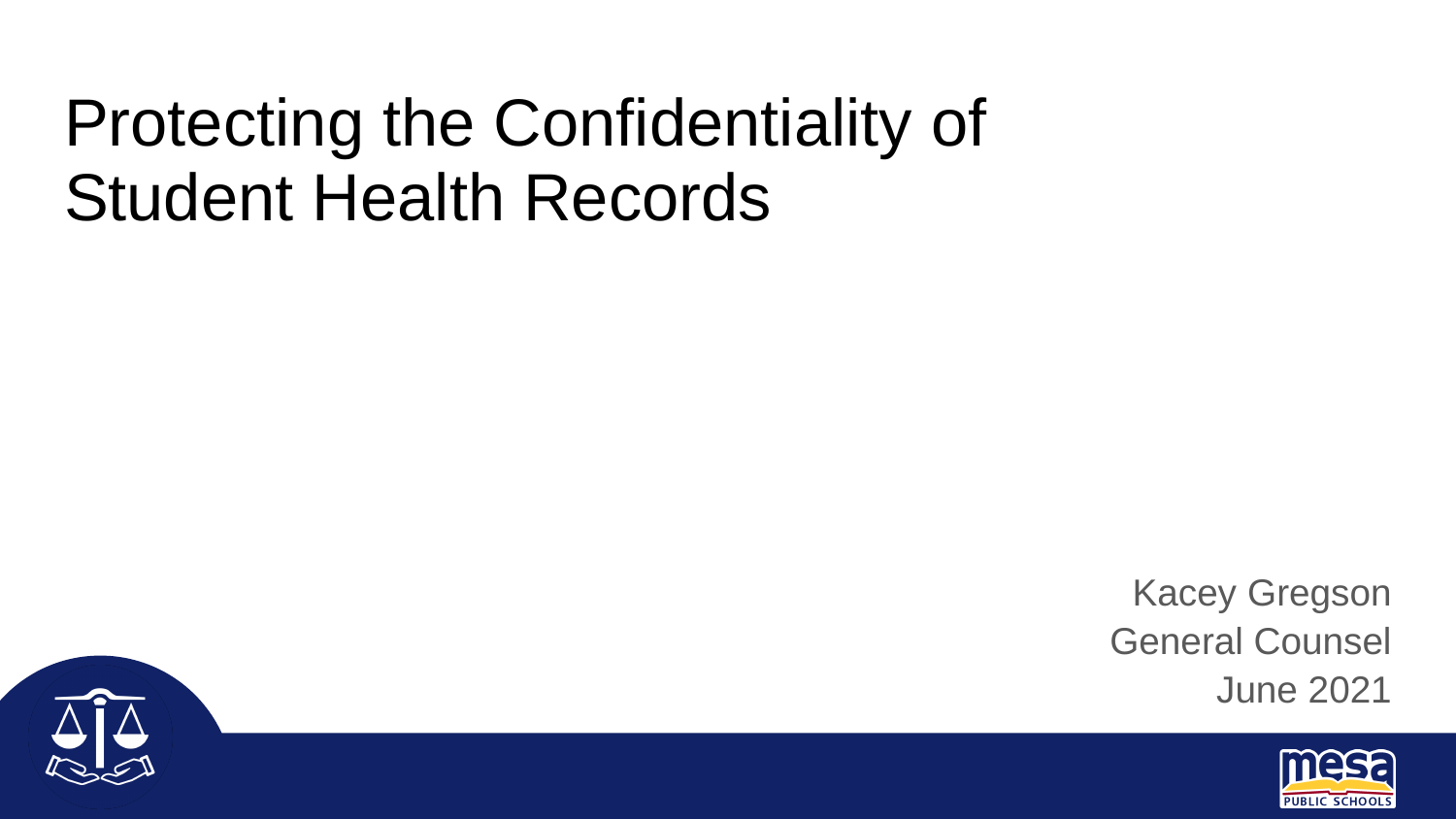

Protecting the Confidentiality of
Student Health Records

Kacey Gregson
General Counsel
June 2021